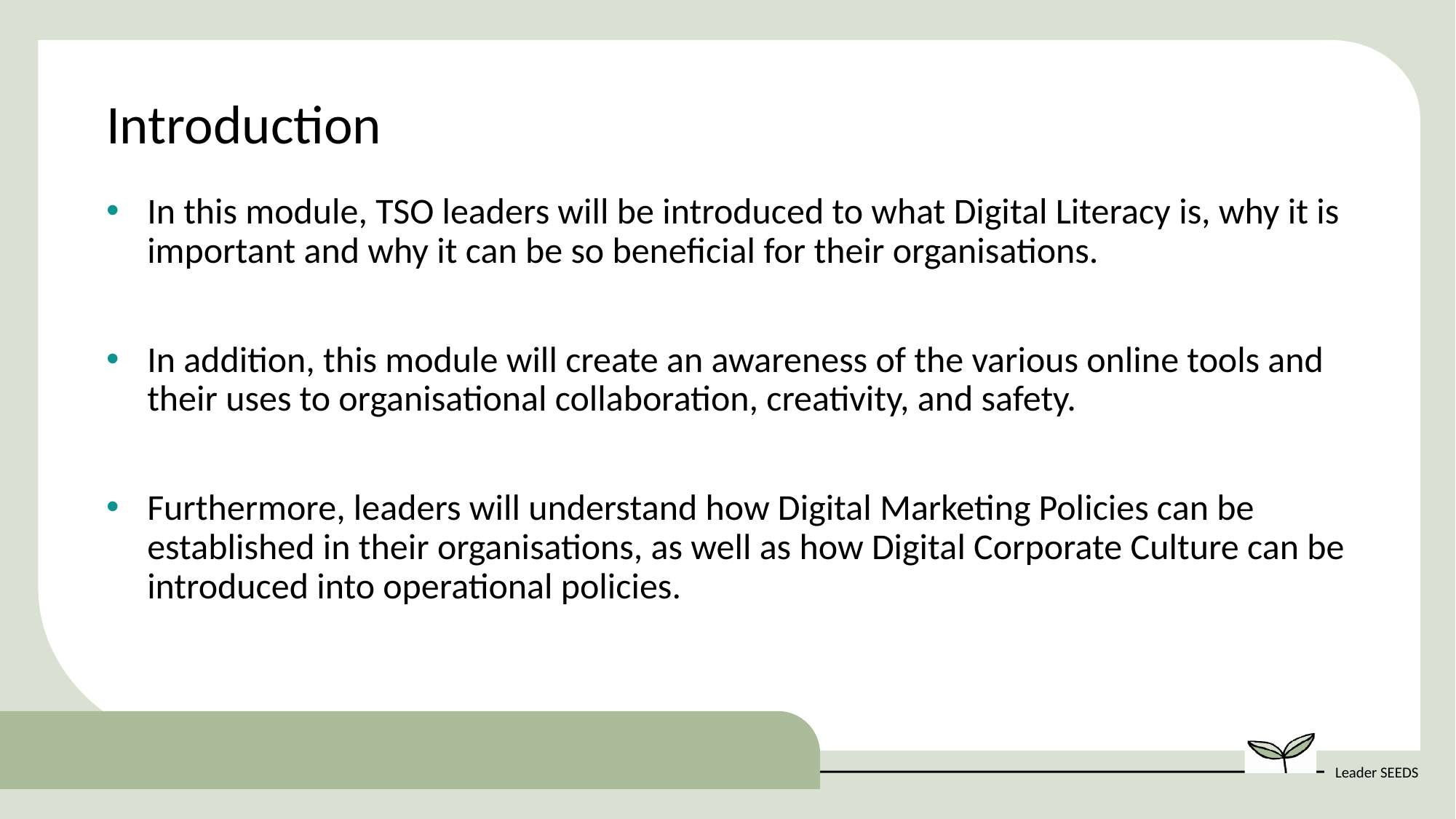

Introduction
In this module, TSO leaders will be introduced to what Digital Literacy is, why it is important and why it can be so beneficial for their organisations.

In addition, this module will create an awareness of the various online tools and their uses to organisational collaboration, creativity, and safety.

Furthermore, leaders will understand how Digital Marketing Policies can be established in their organisations, as well as how Digital Corporate Culture can be introduced into operational policies.